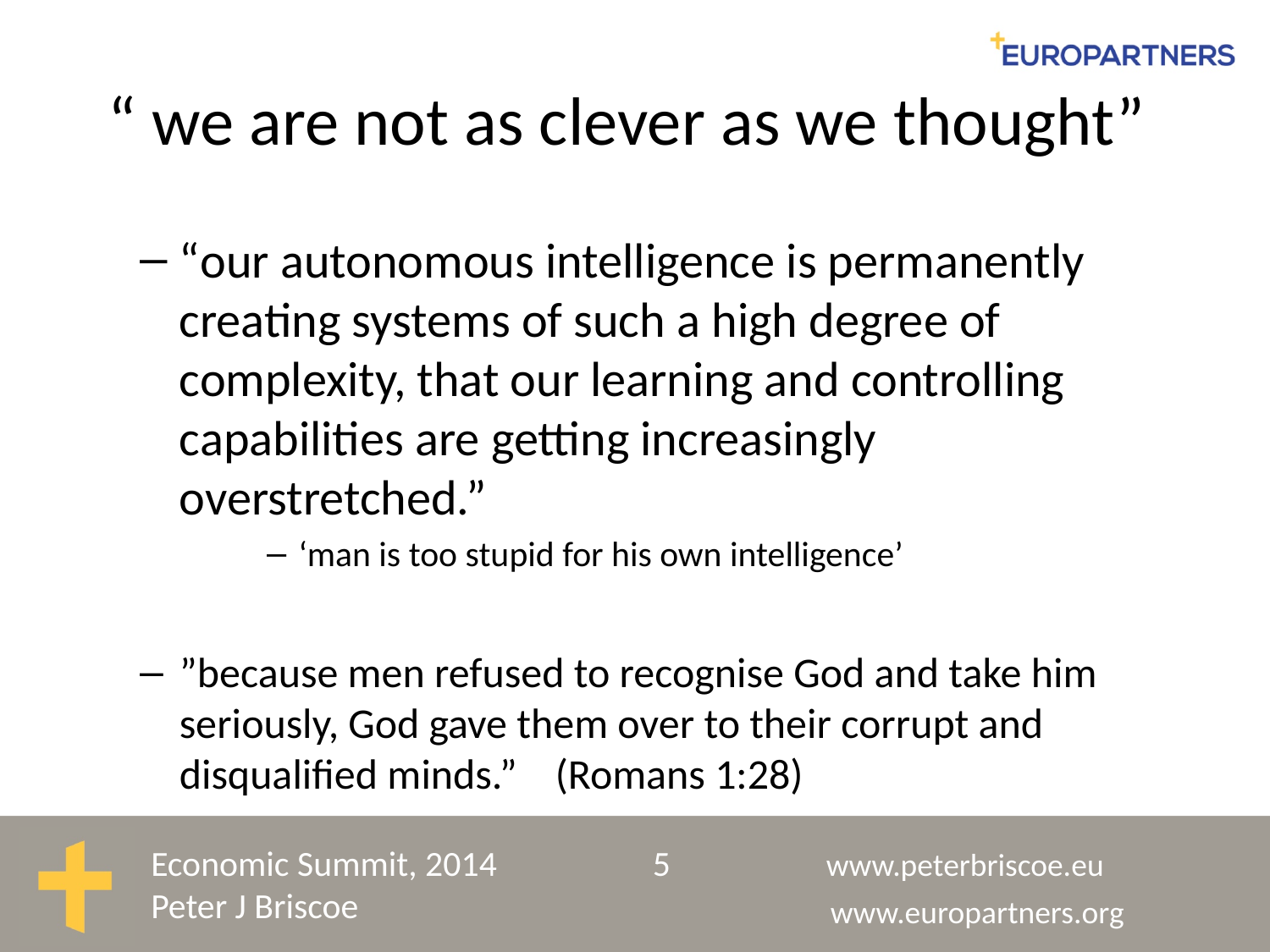

# “ we are not as clever as we thought”
“our autonomous intelligence is permanently creating systems of such a high degree of complexity, that our learning and controlling capabilities are getting increasingly overstretched.”
‘man is too stupid for his own intelligence’

”because men refused to recognise God and take him seriously, God gave them over to their corrupt and disqualified minds.”    (Romans 1:28)